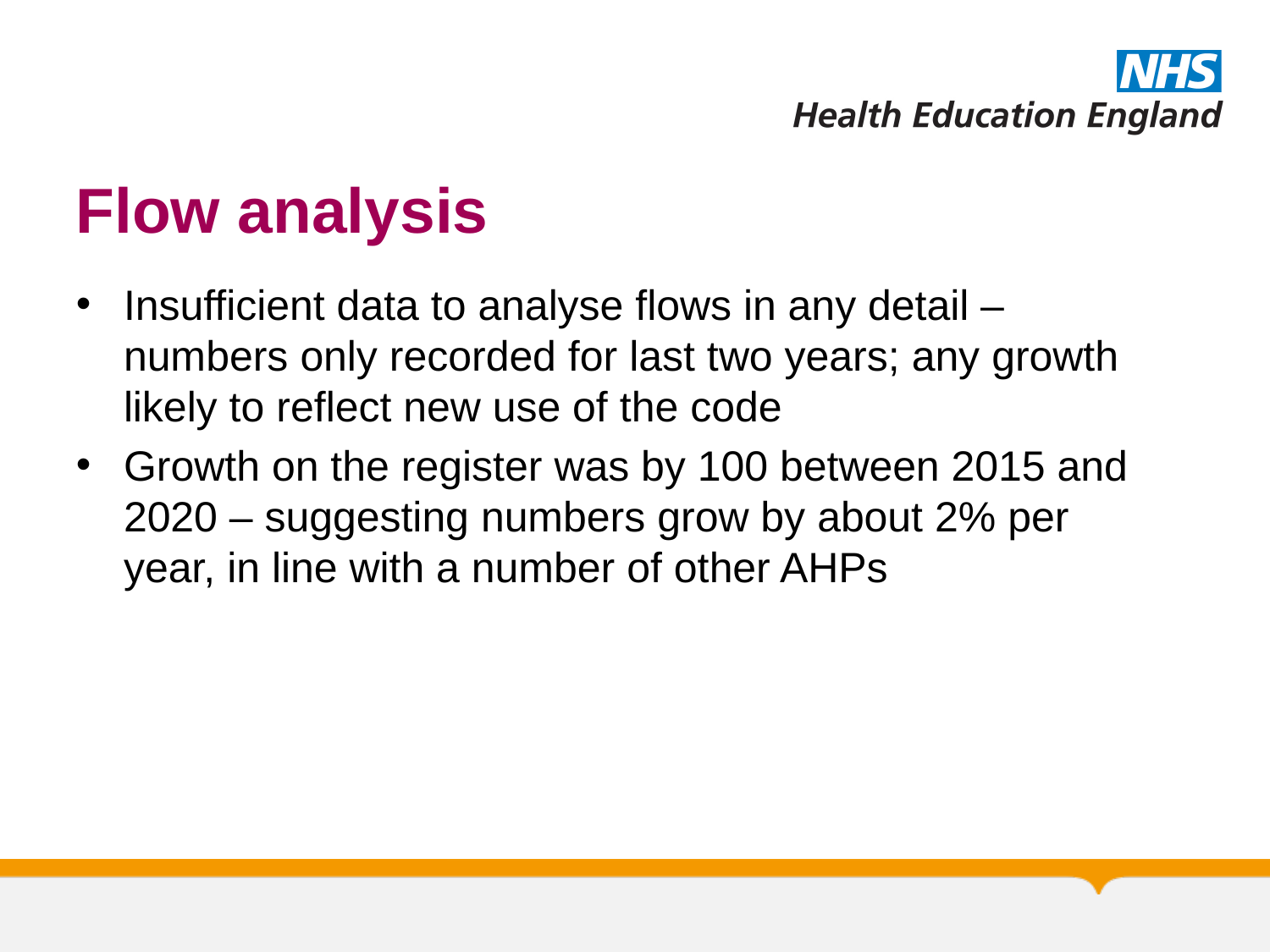

# Flow analysis
Insufficient data to analyse flows in any detail – numbers only recorded for last two years; any growth likely to reflect new use of the code
Growth on the register was by 100 between 2015 and 2020 – suggesting numbers grow by about 2% per year, in line with a number of other AHPs